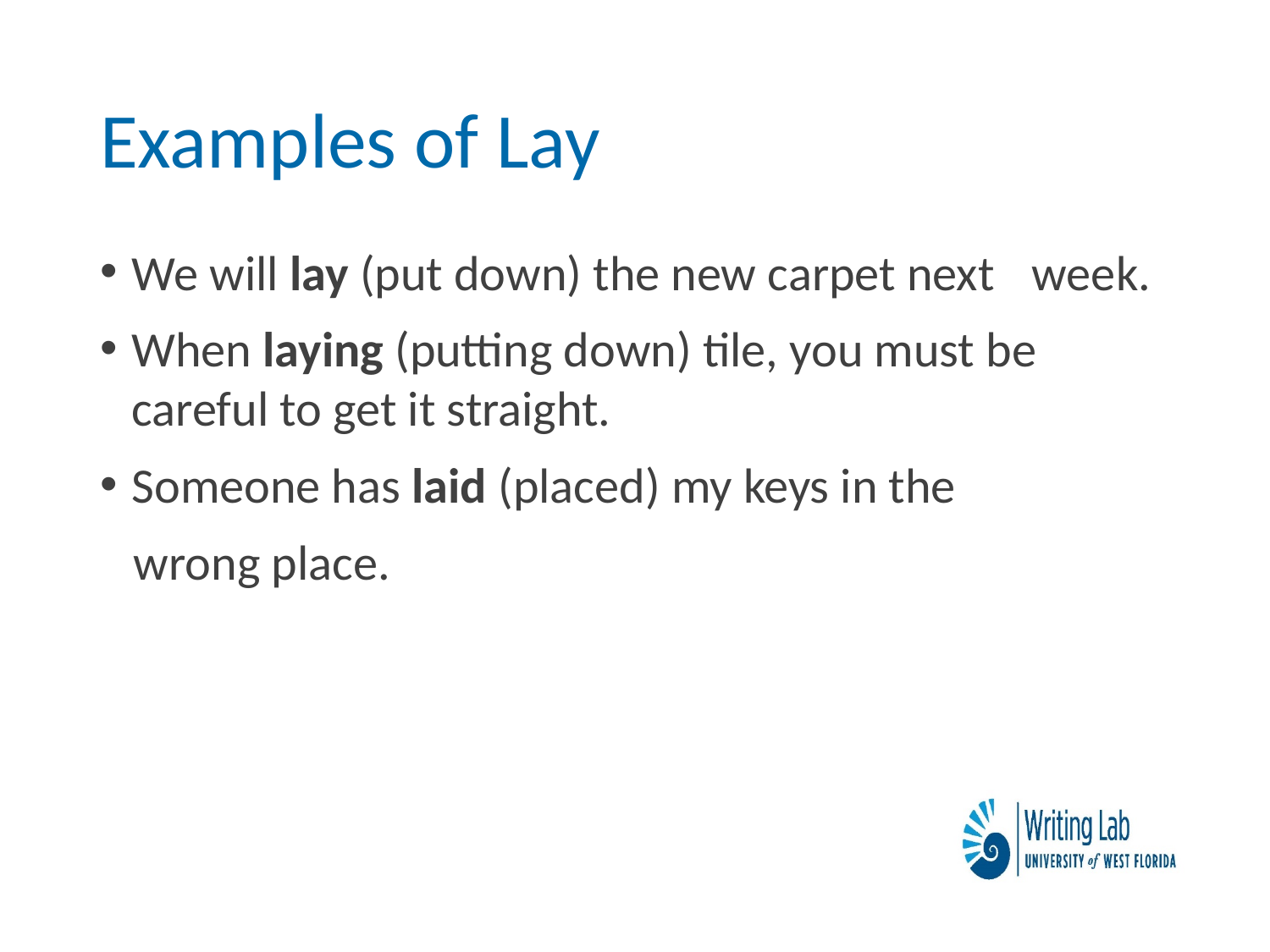

# Examples of Lay
We will lay (put down) the new carpet next	 week.
When laying (putting down) tile, you must be 	 careful to get it straight.
Someone has laid (placed) my keys in the
   wrong place.